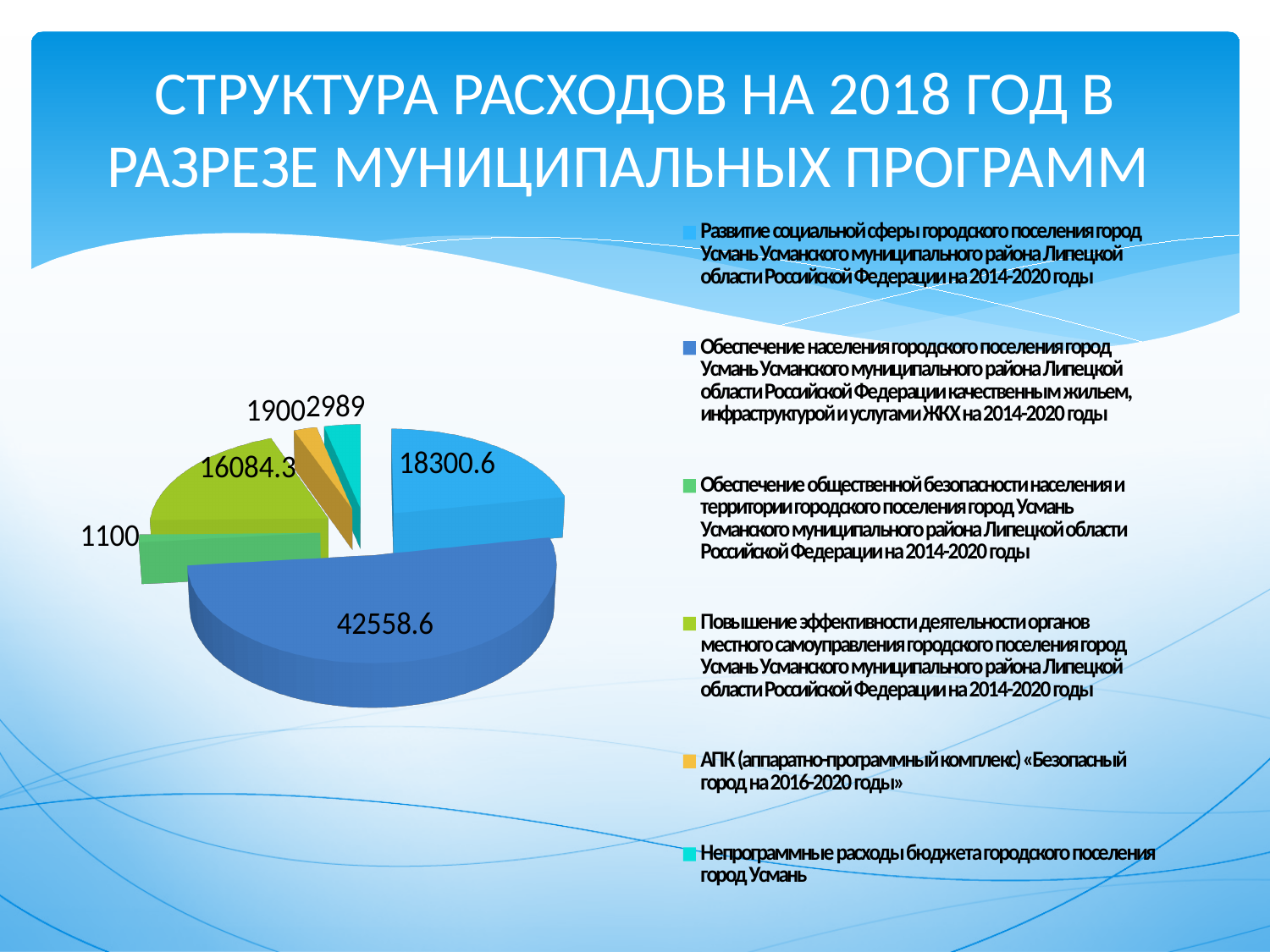

# СТРУКТУРА РАСХОДОВ НА 2018 ГОД В РАЗРЕЗЕ МУНИЦИПАЛЬНЫХ ПРОГРАММ

[unsupported chart]